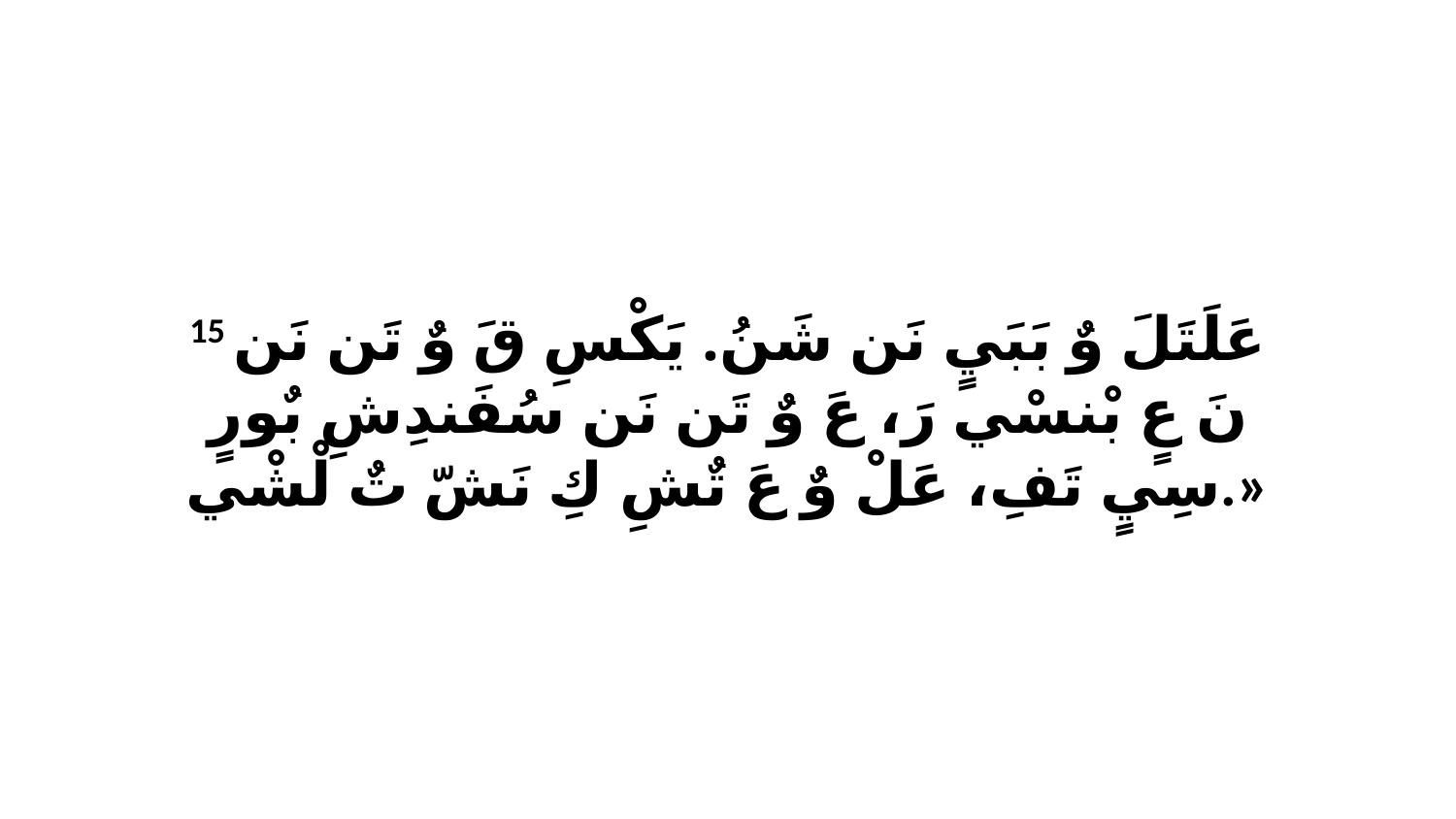

15 عَلَتَلَ وٌ بَبَيٍ نَن شَنُ. يَكْسِ قَ وٌ تَن نَن نَ عٍ بْنسْي رَ، عَ وٌ تَن نَن سُفَندِشِ بٌورٍ سِيٍ تَفِ، عَلْ وٌ عَ تٌشِ كِ نَشّ تٌ لْشْي.»